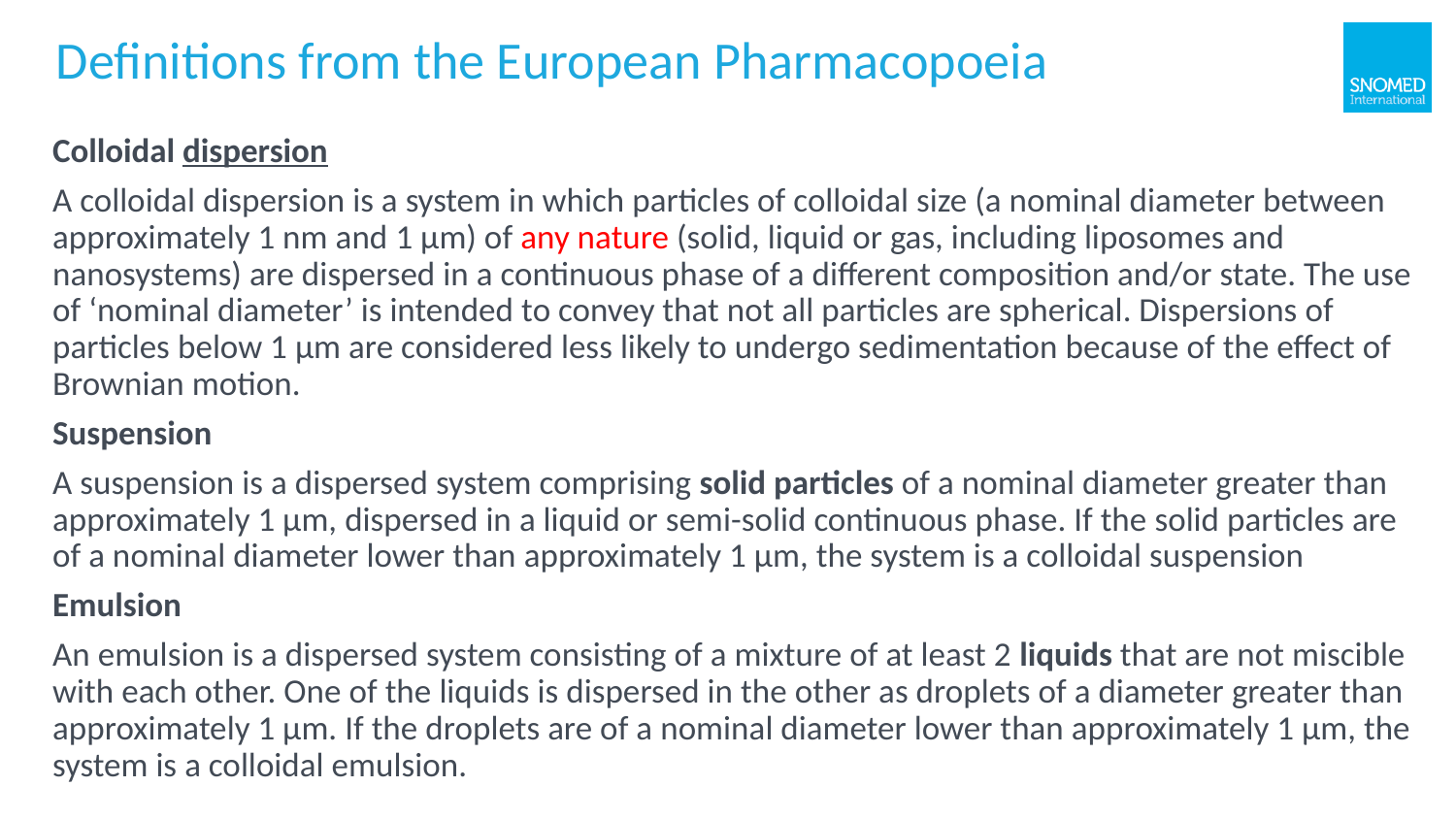

Definitions from the European Pharmacopoeia
Colloidal dispersion
A colloidal dispersion is a system in which particles of colloidal size (a nominal diameter between approximately 1 nm and 1 µm) of any nature (solid, liquid or gas, including liposomes and nanosystems) are dispersed in a continuous phase of a different composition and/or state. The use of ‘nominal diameter’ is intended to convey that not all particles are spherical. Dispersions of particles below 1 μm are considered less likely to undergo sedimentation because of the effect of Brownian motion.
Suspension
A suspension is a dispersed system comprising solid particles of a nominal diameter greater than approximately 1 µm, dispersed in a liquid or semi-solid continuous phase. If the solid particles are of a nominal diameter lower than approximately 1 µm, the system is a colloidal suspension
Emulsion
An emulsion is a dispersed system consisting of a mixture of at least 2 liquids that are not miscible with each other. One of the liquids is dispersed in the other as droplets of a diameter greater than approximately 1 µm. If the droplets are of a nominal diameter lower than approximately 1 µm, the system is a colloidal emulsion.